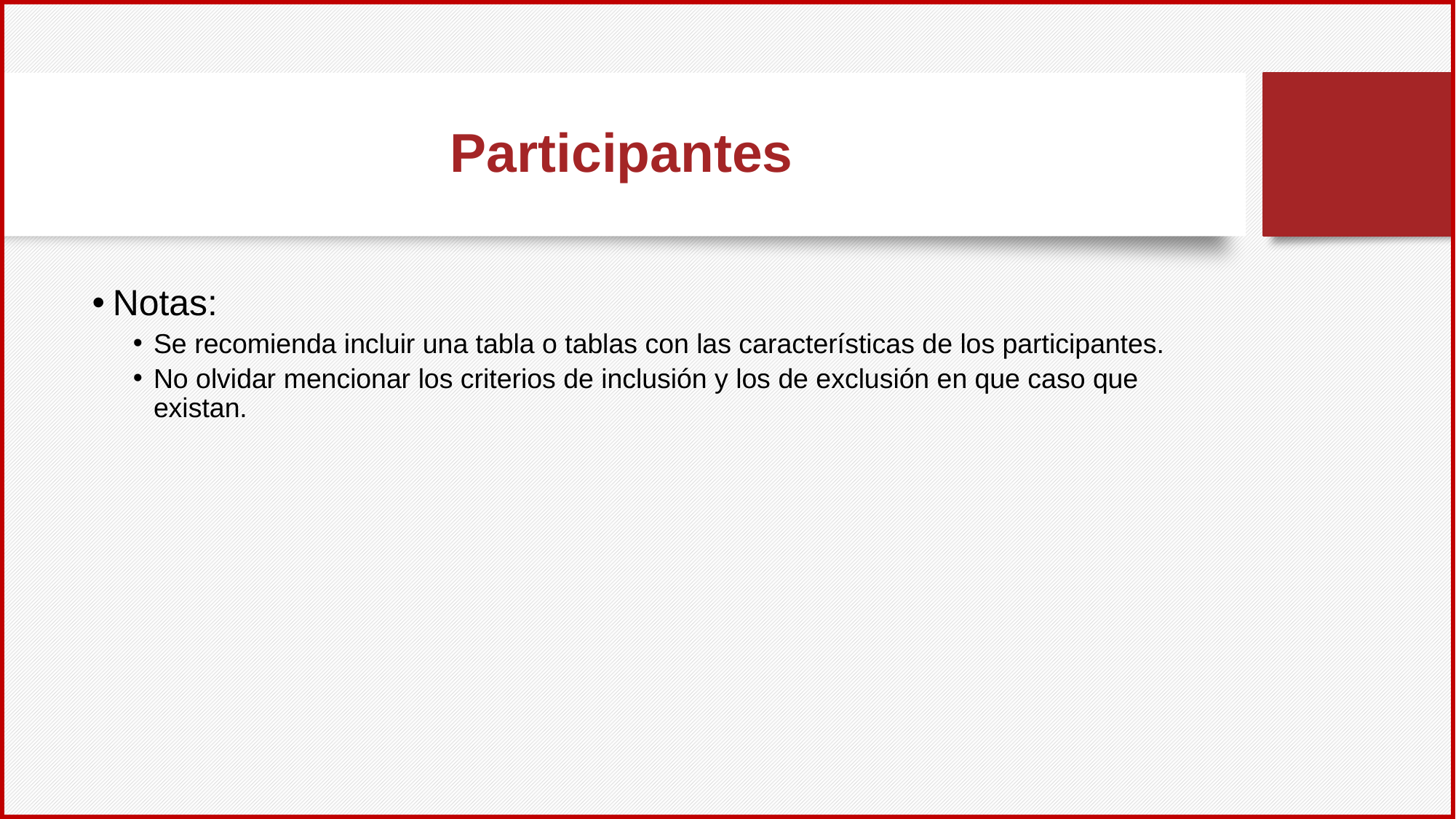

# Participantes
Notas:
Se recomienda incluir una tabla o tablas con las características de los participantes.
No olvidar mencionar los criterios de inclusión y los de exclusión en que caso que existan.